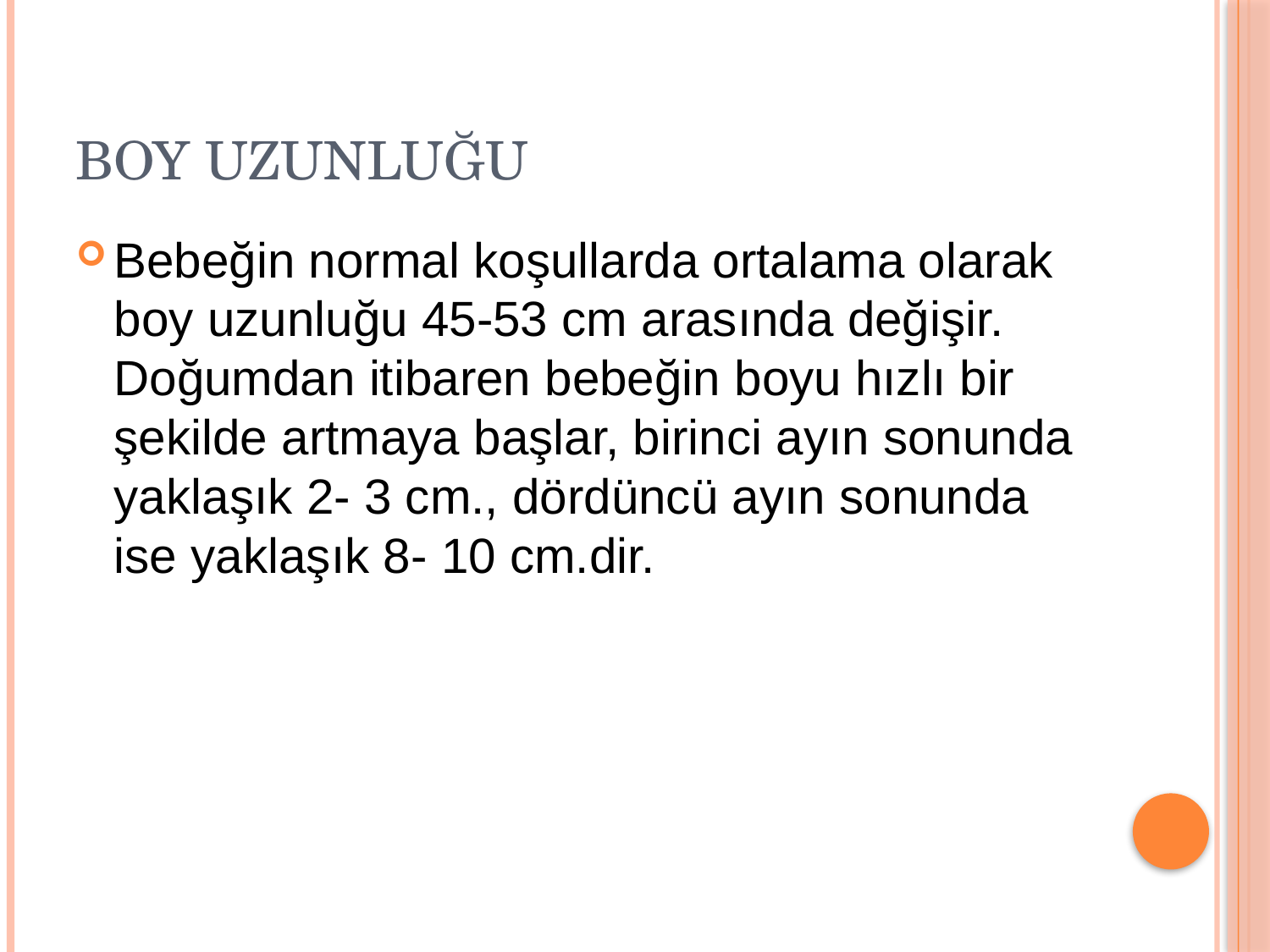

# BOY UZUNLUĞU
Bebeğin normal koşullarda ortalama olarak boy uzunluğu 45-53 cm arasında değişir. Doğumdan itibaren bebeğin boyu hızlı bir şekilde artmaya başlar, birinci ayın sonunda yaklaşık 2- 3 cm., dördüncü ayın sonunda ise yaklaşık 8- 10 cm.dir.